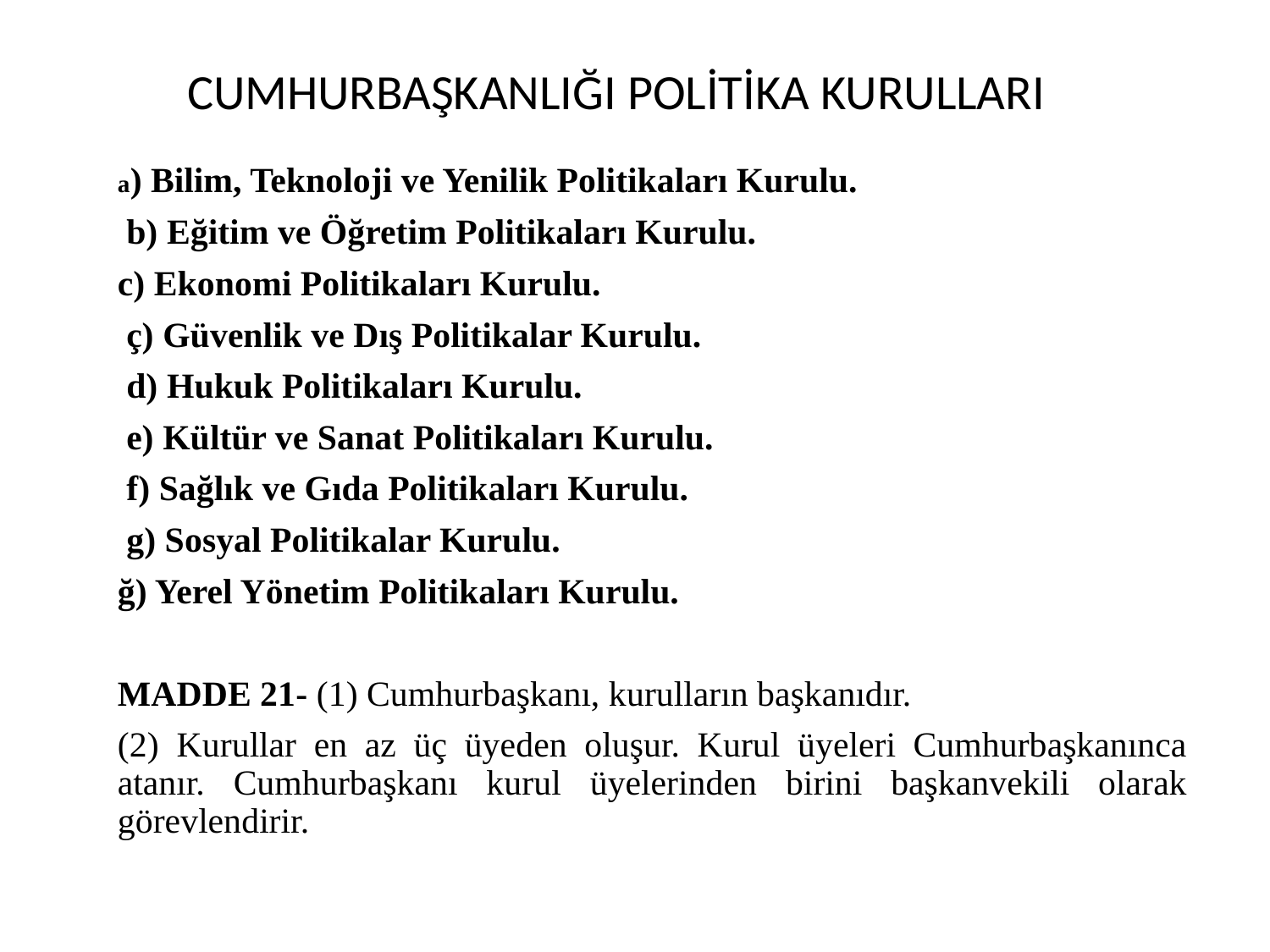

# CUMHURBAŞKANLIĞI POLİTİKA KURULLARI
a) Bilim, Teknoloji ve Yenilik Politikaları Kurulu.
 b) Eğitim ve Öğretim Politikaları Kurulu.
c) Ekonomi Politikaları Kurulu.
 ç) Güvenlik ve Dış Politikalar Kurulu.
 d) Hukuk Politikaları Kurulu.
 e) Kültür ve Sanat Politikaları Kurulu.
 f) Sağlık ve Gıda Politikaları Kurulu.
 g) Sosyal Politikalar Kurulu.
ğ) Yerel Yönetim Politikaları Kurulu.

MADDE 21- (1) Cumhurbaşkanı, kurulların başkanıdır.
(2) Kurullar en az üç üyeden oluşur. Kurul üyeleri Cumhurbaşkanınca atanır. Cumhurbaşkanı kurul üyelerinden birini başkanvekili olarak görevlendirir.